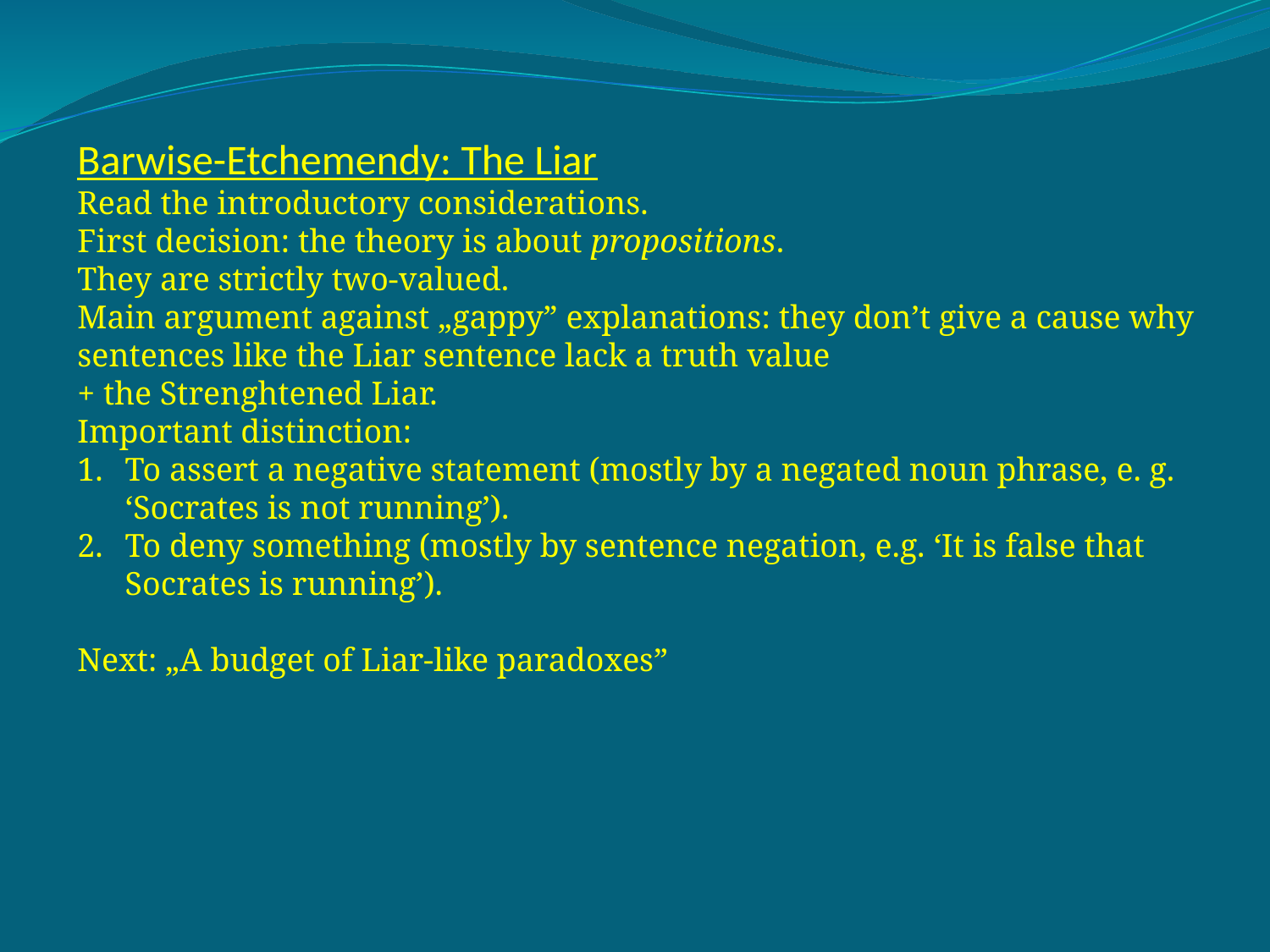

Barwise-Etchemendy: The Liar
Read the introductory considerations.
First decision: the theory is about propositions.
They are strictly two-valued.
Main argument against „gappy” explanations: they don’t give a cause why sentences like the Liar sentence lack a truth value
+ the Strenghtened Liar.
Important distinction:
To assert a negative statement (mostly by a negated noun phrase, e. g. ‘Socrates is not running’).
To deny something (mostly by sentence negation, e.g. ‘It is false that Socrates is running’).

Next: „A budget of Liar-like paradoxes”